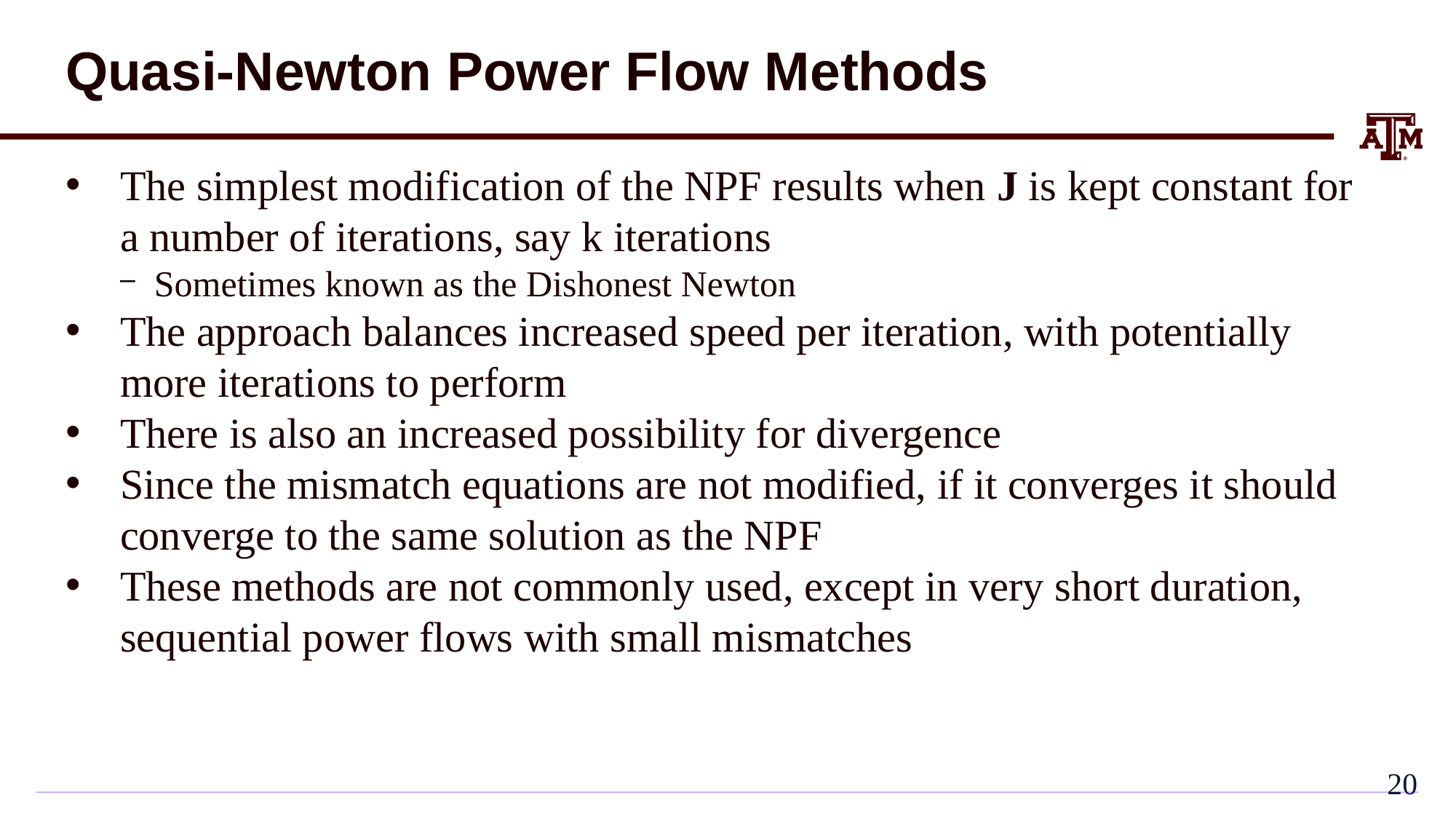

# Quasi-Newton Power Flow Methods
The simplest modification of the NPF results when J is kept constant for a number of iterations, say k iterations
Sometimes known as the Dishonest Newton
The approach balances increased speed per iteration, with potentially more iterations to perform
There is also an increased possibility for divergence
Since the mismatch equations are not modified, if it converges it should converge to the same solution as the NPF
These methods are not commonly used, except in very short duration, sequential power flows with small mismatches

20